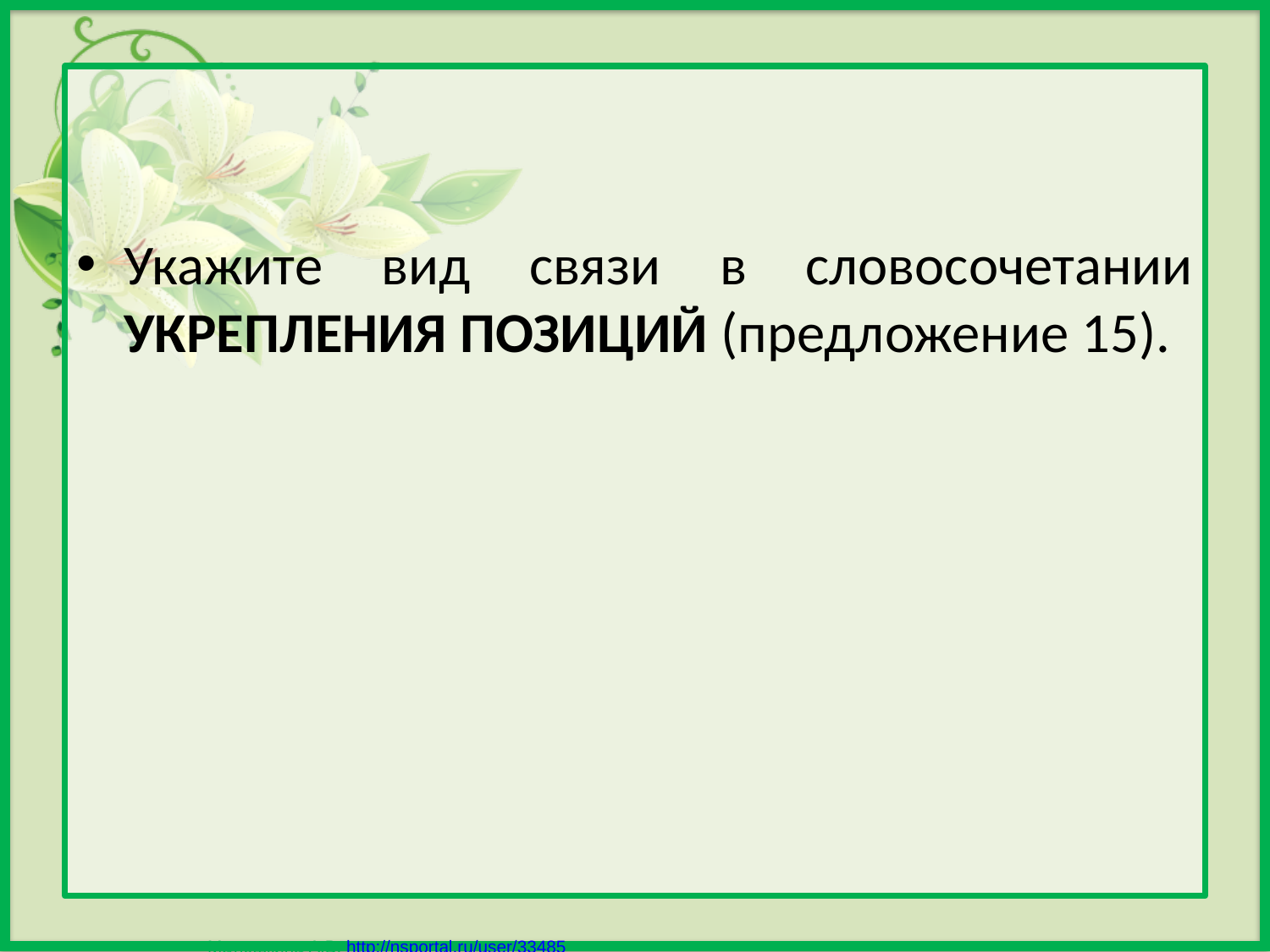

Укажите вид связи в словосочетании УКРЕПЛЕНИЯ ПОЗИЦИЙ (предложение 15).